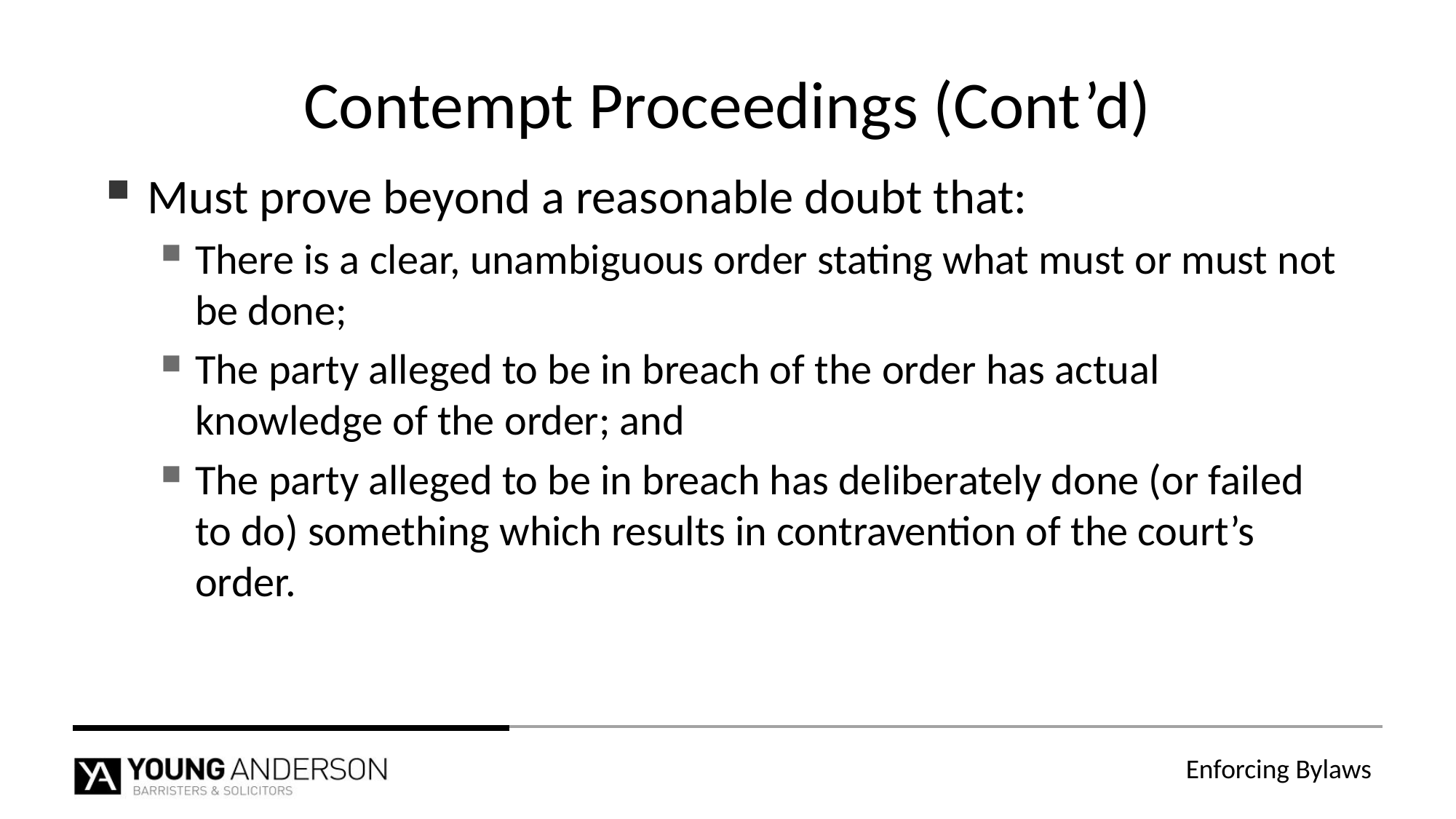

# Contempt Proceedings (Cont’d)
Must prove beyond a reasonable doubt that:
There is a clear, unambiguous order stating what must or must not be done;
The party alleged to be in breach of the order has actual knowledge of the order; and
The party alleged to be in breach has deliberately done (or failed to do) something which results in contravention of the court’s order.